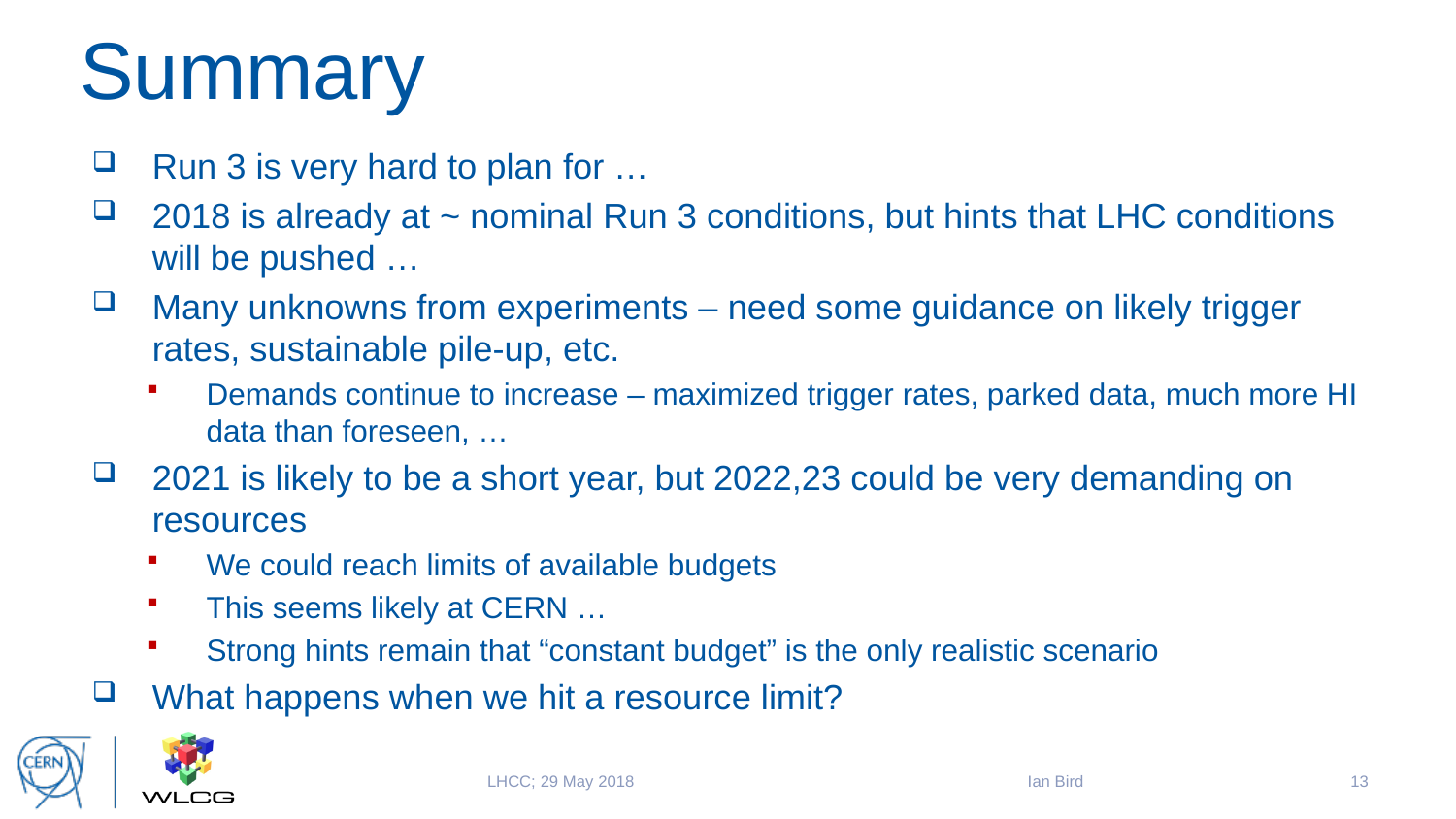

# Summary
Run 3 is very hard to plan for …
2018 is already at ~ nominal Run 3 conditions, but hints that LHC conditions will be pushed …
Many unknowns from experiments – need some guidance on likely trigger rates, sustainable pile-up, etc.
Demands continue to increase – maximized trigger rates, parked data, much more HI data than foreseen, …
2021 is likely to be a short year, but 2022,23 could be very demanding on resources
We could reach limits of available budgets
This seems likely at CERN …
Strong hints remain that “constant budget” is the only realistic scenario
What happens when we hit a resource limit?
Ian Bird
13
LHCC; 29 May 2018